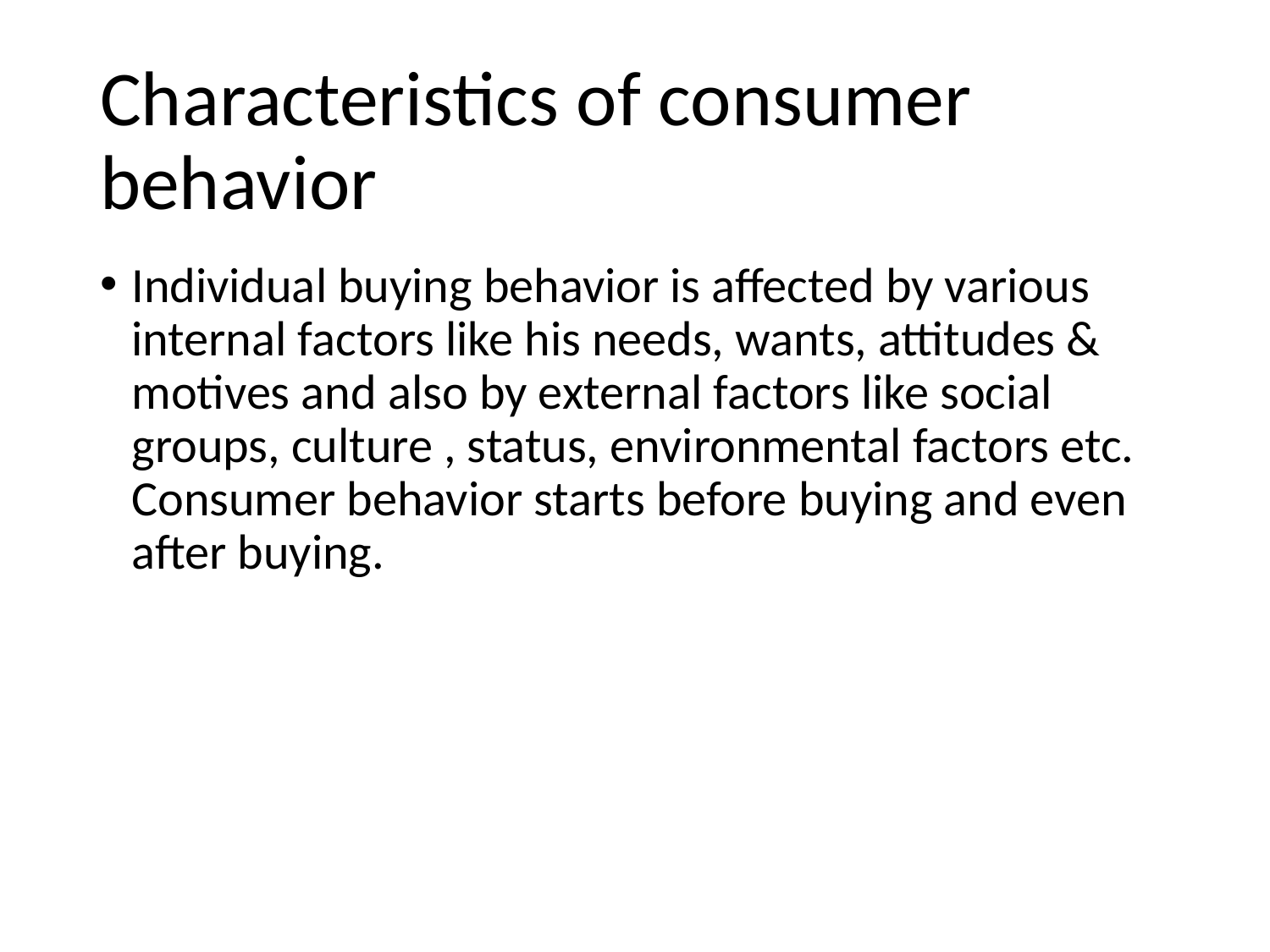

# Characteristics of consumer behavior
Individual buying behavior is affected by various internal factors like his needs, wants, attitudes & motives and also by external factors like social groups, culture , status, environmental factors etc. Consumer behavior starts before buying and even after buying.